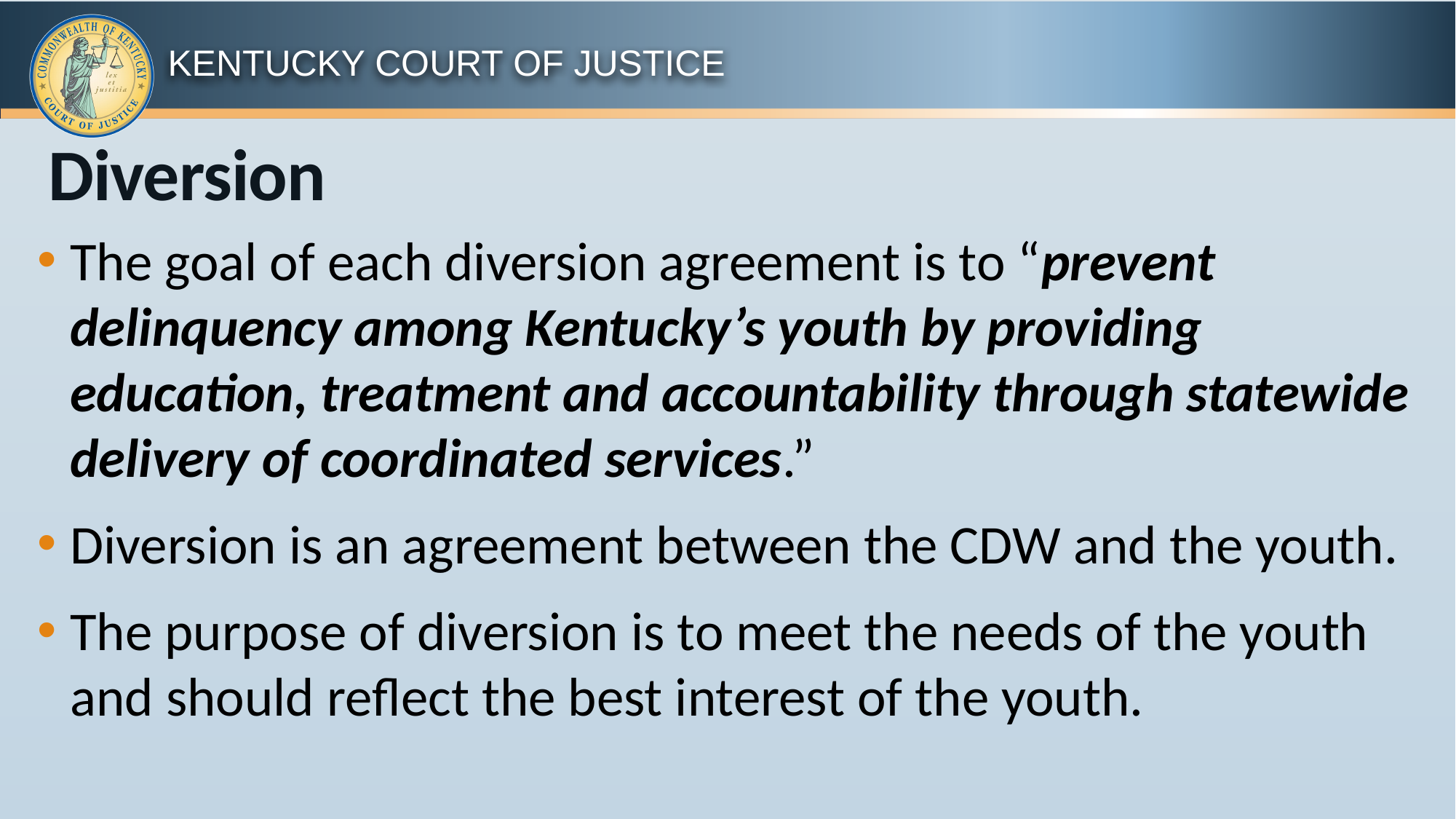

# Diversion
The goal of each diversion agreement is to “prevent delinquency among Kentucky’s youth by providing education, treatment and accountability through statewide delivery of coordinated services.”
Diversion is an agreement between the CDW and the youth.
The purpose of diversion is to meet the needs of the youth and should reflect the best interest of the youth.